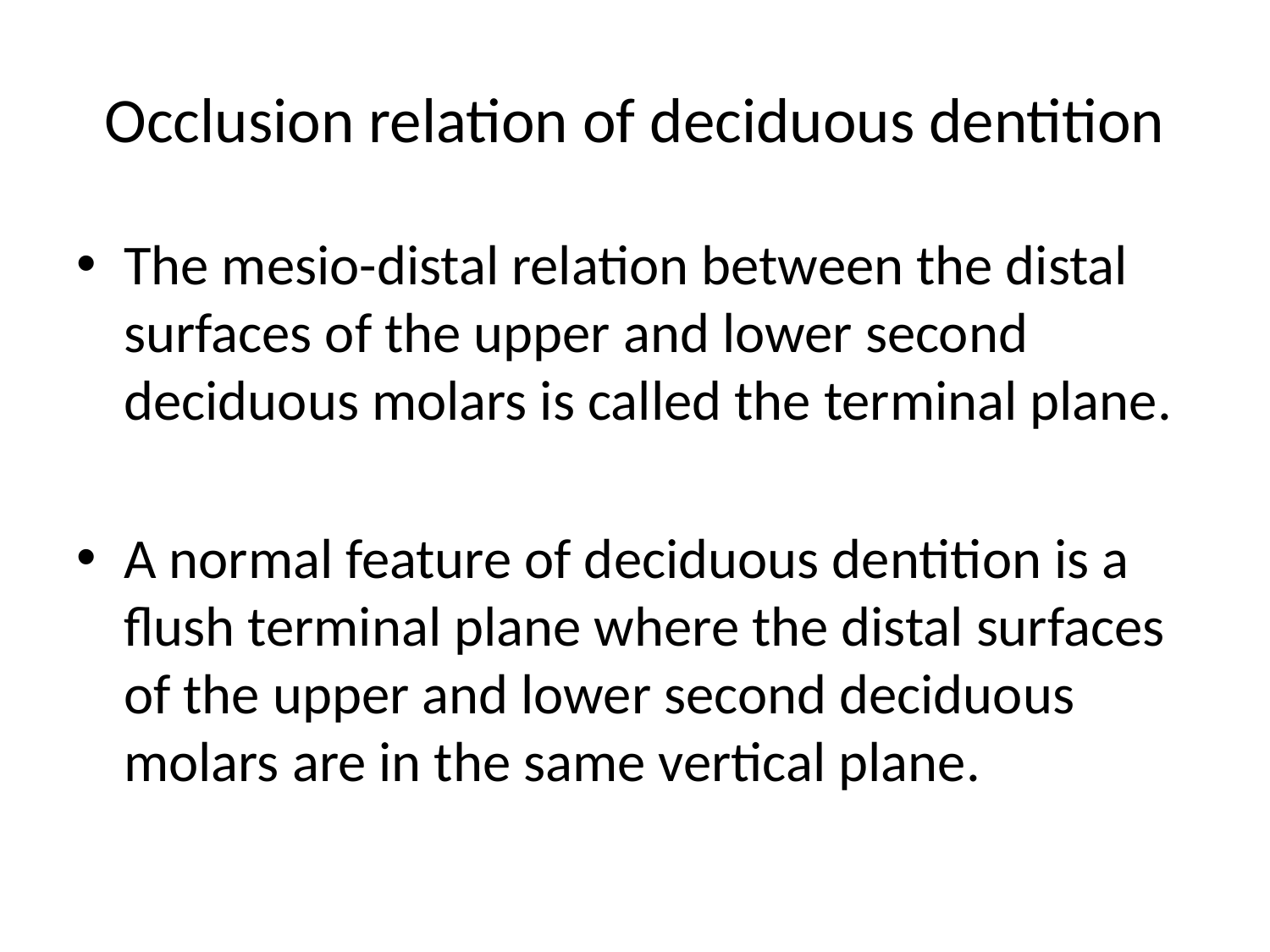

# Occlusion relation of deciduous dentition
The mesio-distal relation between the distal surfaces of the upper and lower second deciduous molars is called the terminal plane.

A normal feature of deciduous dentition is a flush terminal plane where the distal surfaces of the upper and lower second deciduous molars are in the same vertical plane.